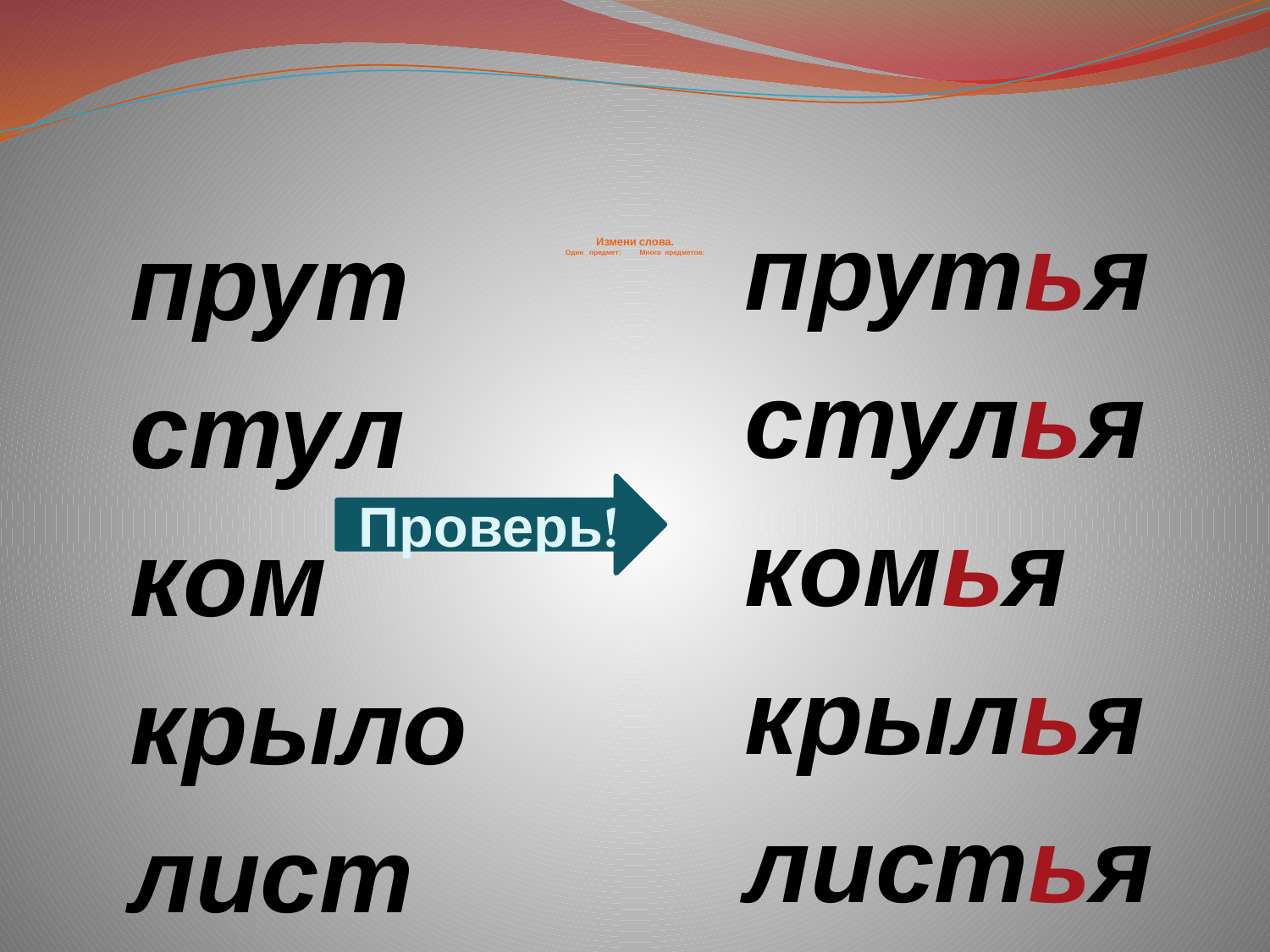

# Измени слова. Один   предмет:          Много  предметов:
прутья
стулья
комья
крылья
листья
прут
стул
ком
крыло
лист

Проверь!